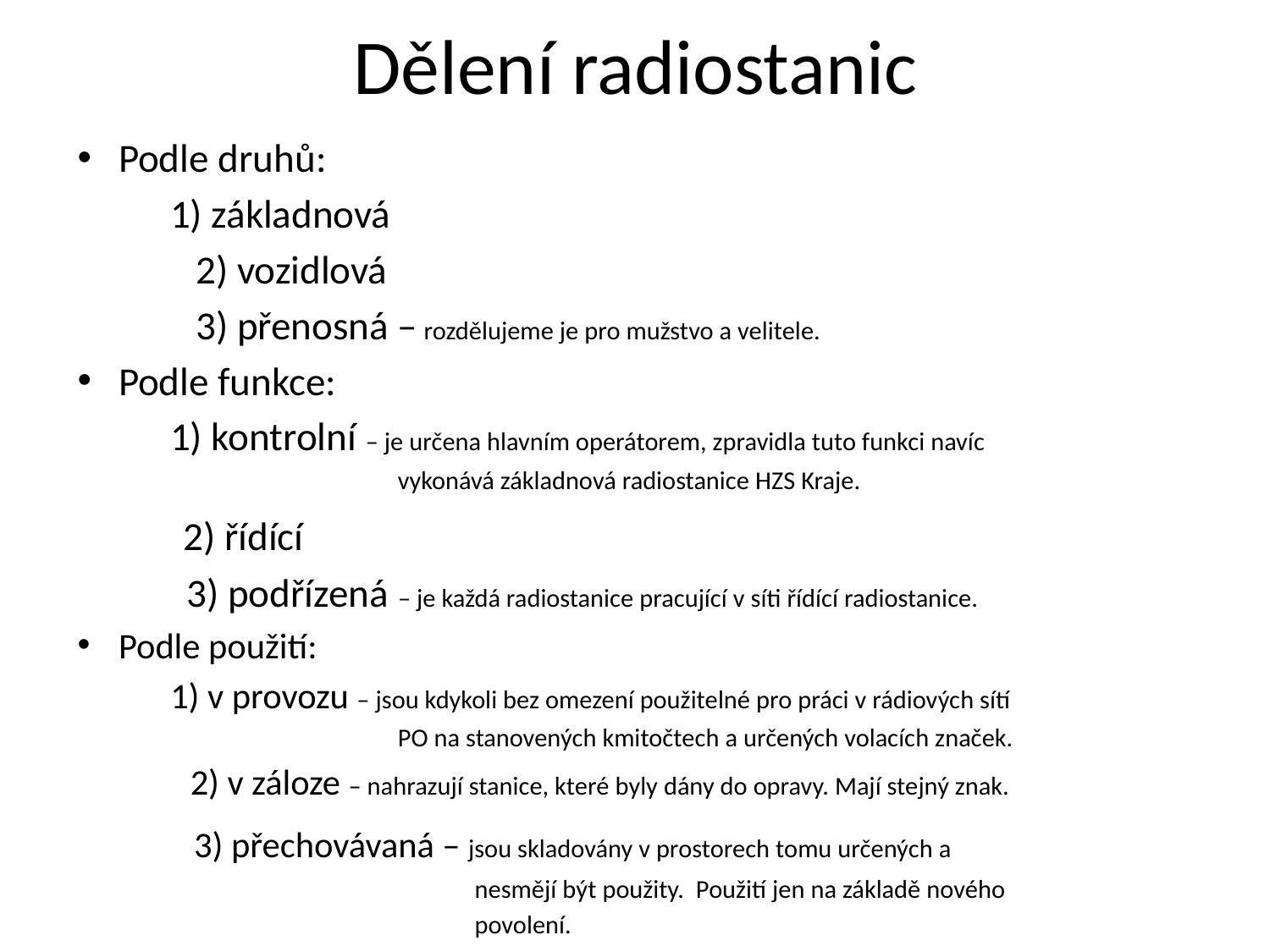

# Dělení radiostanic
Podle druhů:
	1) základnová
             2) vozidlová
             3) přenosná – rozdělujeme je pro mužstvo a velitele.
Podle funkce:
	1) kontrolní – je určena hlavním operátorem, zpravidla tuto funkci navíc
                                                      vykonává základnová radiostanice HZS Kraje.
          2) řídící
            3) podřízená – je každá radiostanice pracující v síti řídící radiostanice.
Podle použití:
	1) v provozu – jsou kdykoli bez omezení použitelné pro práci v rádiových sítí
                                                      PO na stanovených kmitočtech a určených volacích značek.
              2) v záloze – nahrazují stanice, které byly dány do opravy. Mají stejný znak.
           3) přechovávaná – jsou skladovány v prostorech tomu určených a
                                                                   nesmějí být použity.  Použití jen na základě nového
                                                                   povolení.